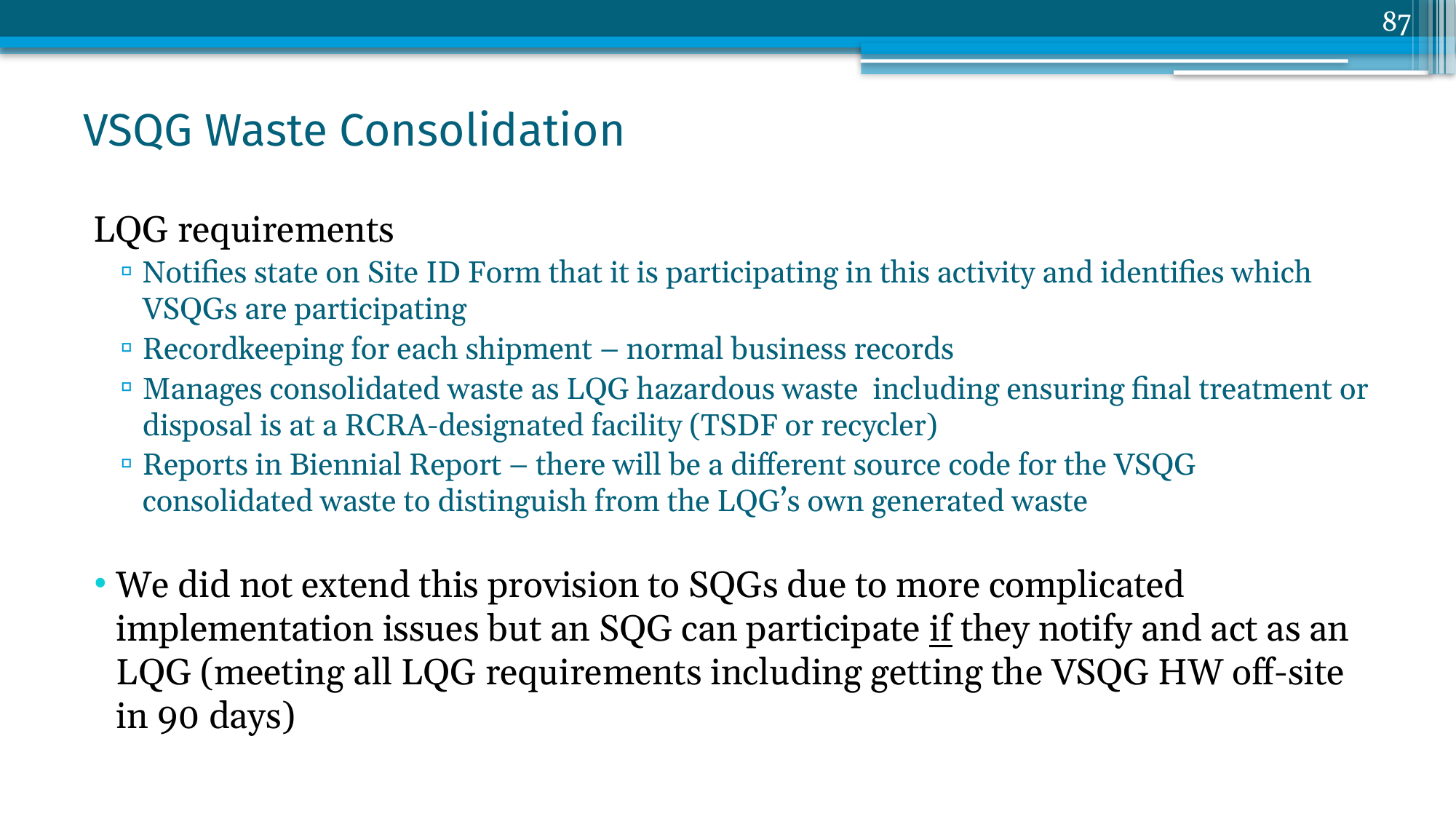

87
# VSQG Waste Consolidation
LQG requirements
Notifies state on Site ID Form that it is participating in this activity and identifies which VSQGs are participating
Recordkeeping for each shipment – normal business records
Manages consolidated waste as LQG hazardous waste  including ensuring final treatment or disposal is at a RCRA-designated facility (TSDF or recycler)
Reports in Biennial Report – there will be a different source code for the VSQG consolidated waste to distinguish from the LQG’s own generated waste

We did not extend this provision to SQGs due to more complicated implementation issues but an SQG can participate if they notify and act as an LQG (meeting all LQG requirements including getting the VSQG HW off-site in 90 days)